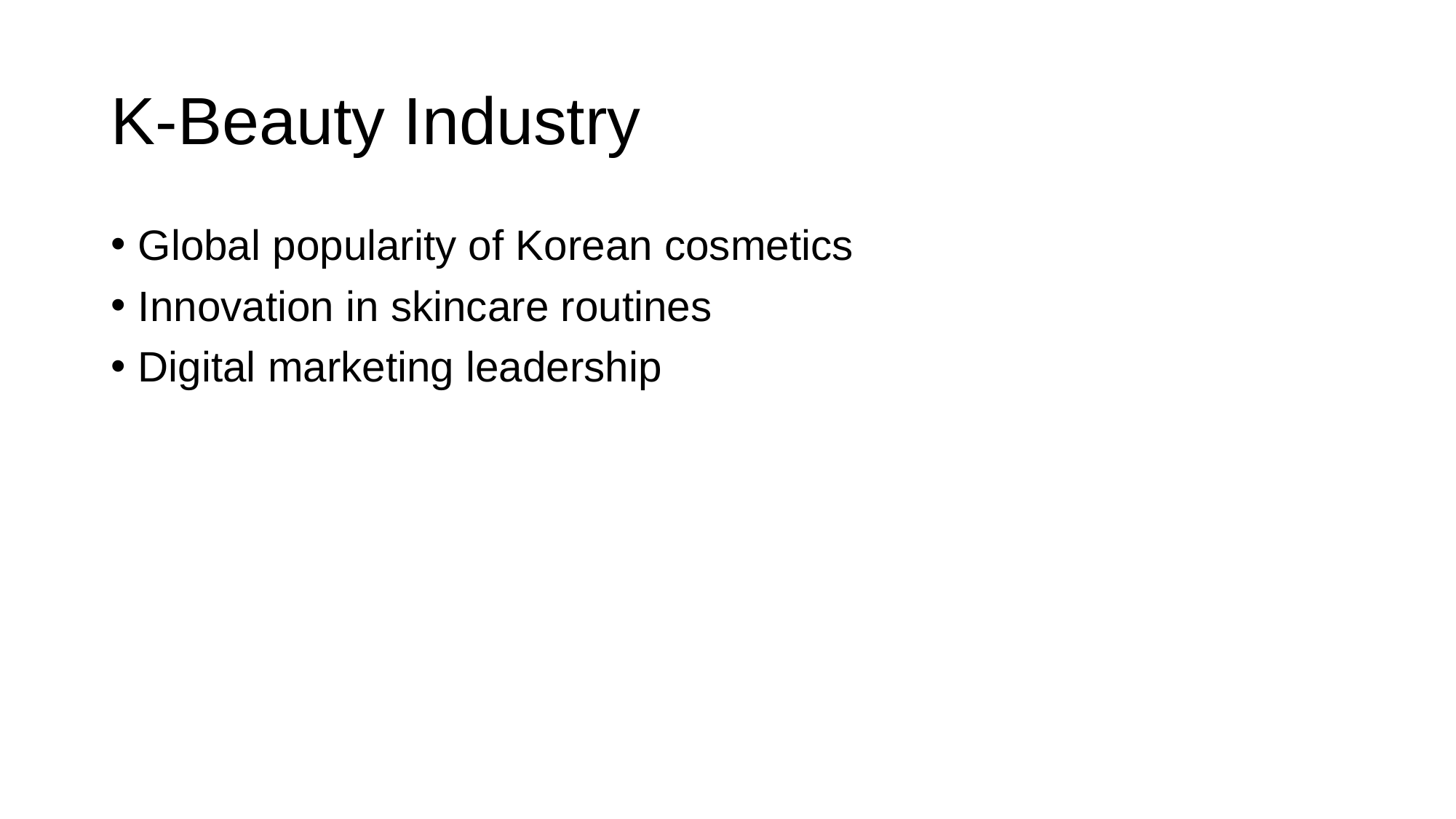

# K‑Beauty Industry
Global popularity of Korean cosmetics
Innovation in skincare routines
Digital marketing leadership